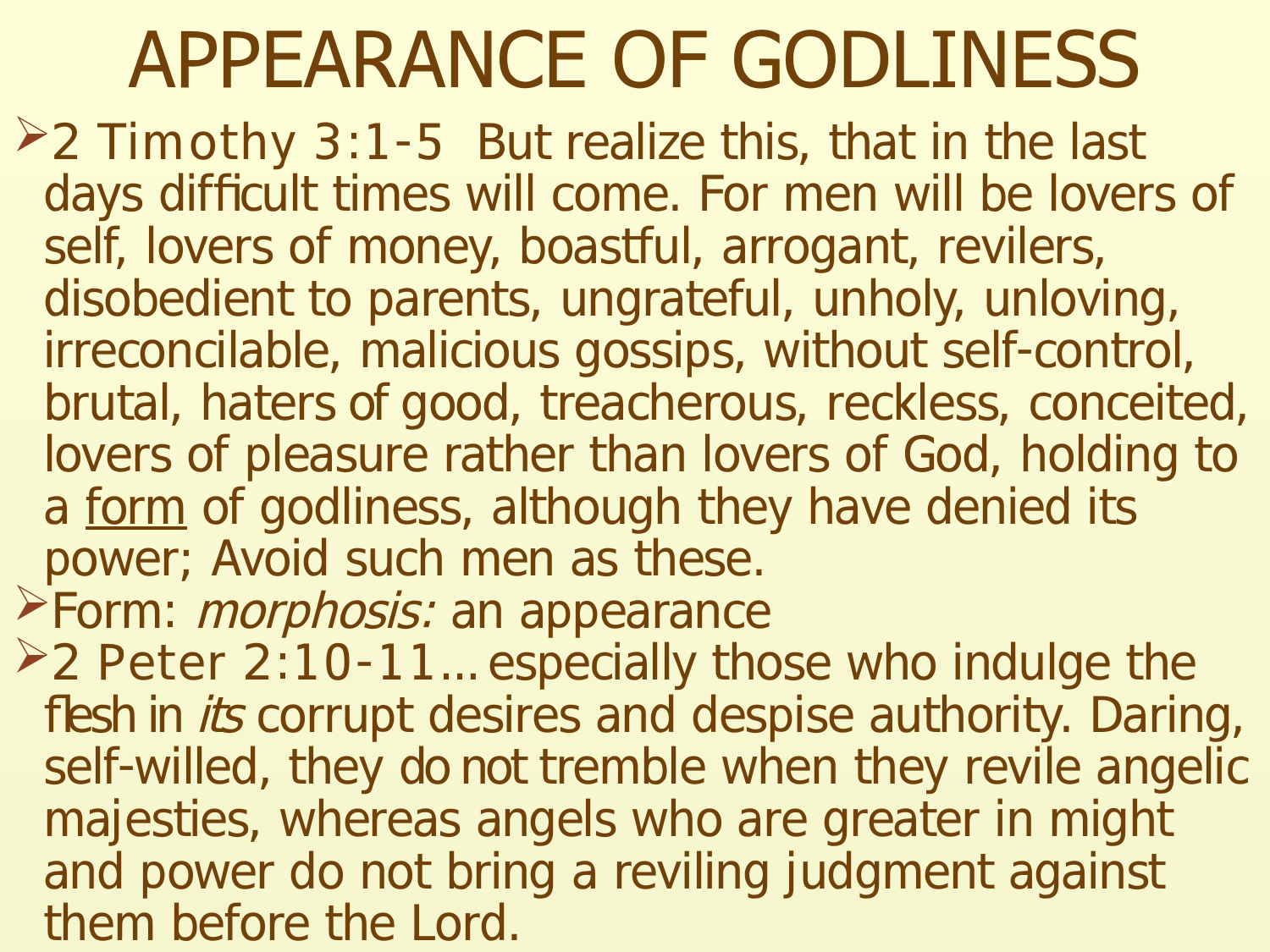

# APPEARANCE OF GODLINESS
2 Timothy 3:1-5  But realize this, that in the last days difficult times will come. For men will be lovers of self, lovers of money, boastful, arrogant, revilers, disobedient to parents, ungrateful, unholy, unloving, irreconcilable, malicious gossips, without self-control, brutal, haters of good, treacherous, reckless, conceited, lovers of pleasure rather than lovers of God, holding to a form of godliness, although they have denied its power; Avoid such men as these.
Form: morphosis: an appearance
2 Peter 2:10-11…especially those who indulge the flesh in its corrupt desires and despise authority. Daring, self-willed, they do not tremble when they revile angelic majesties, whereas angels who are greater in might and power do not bring a reviling judgment against them before the Lord.